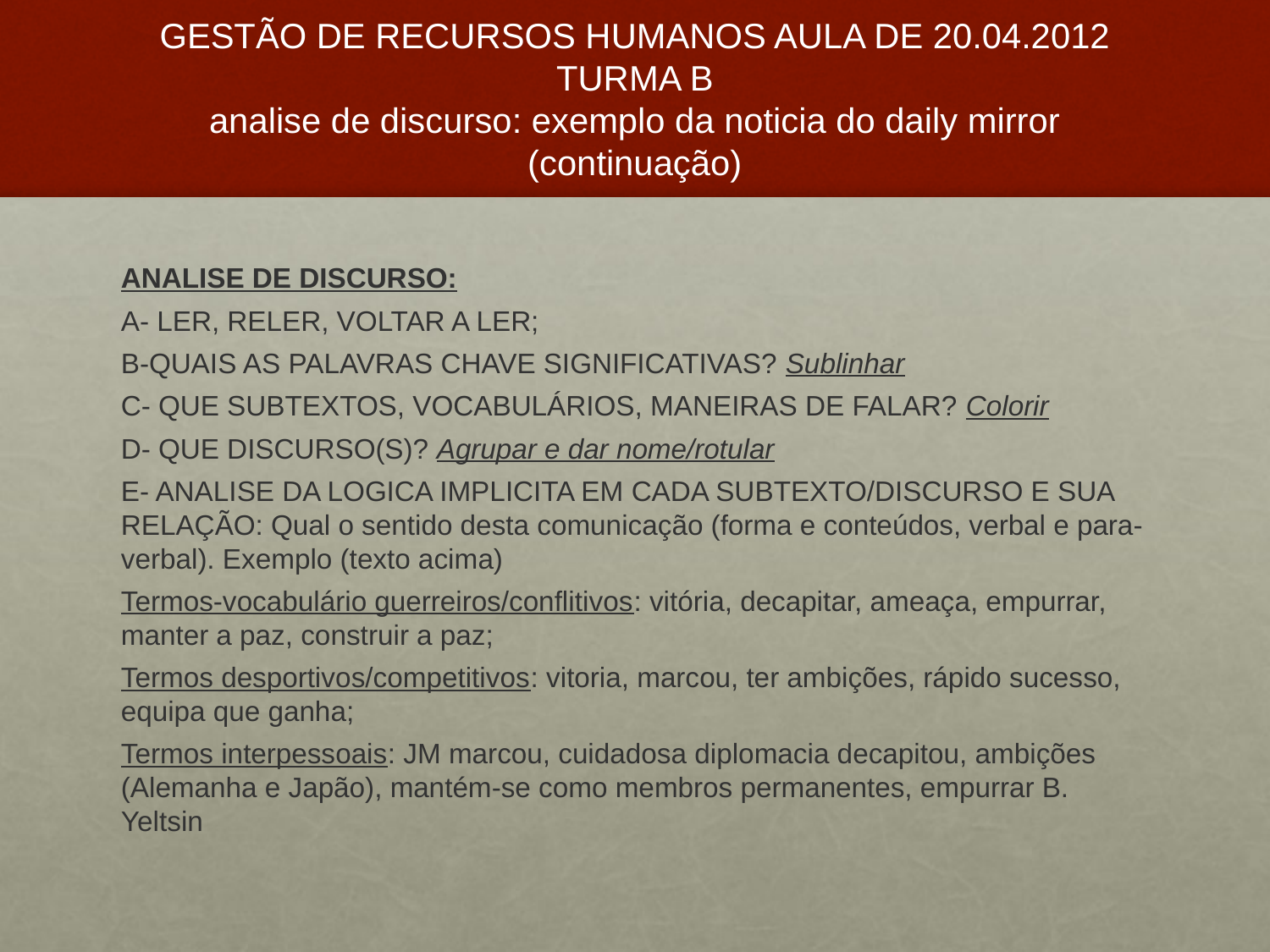

# GESTÃO DE RECURSOS HUMANOS AULA DE 20.04.2012 TURMA B analise de discurso: exemplo da noticia do daily mirror (continuação)
ANALISE DE DISCURSO:
A- LER, RELER, VOLTAR A LER;
B-QUAIS AS PALAVRAS CHAVE SIGNIFICATIVAS? Sublinhar
C- QUE SUBTEXTOS, VOCABULÁRIOS, MANEIRAS DE FALAR? Colorir
D- QUE DISCURSO(S)? Agrupar e dar nome/rotular
E- ANALISE DA LOGICA IMPLICITA EM CADA SUBTEXTO/DISCURSO E SUA RELAÇÃO: Qual o sentido desta comunicação (forma e conteúdos, verbal e para-verbal). Exemplo (texto acima)
Termos-vocabulário guerreiros/conflitivos: vitória, decapitar, ameaça, empurrar, manter a paz, construir a paz;
Termos desportivos/competitivos: vitoria, marcou, ter ambições, rápido sucesso, equipa que ganha;
Termos interpessoais: JM marcou, cuidadosa diplomacia decapitou, ambições (Alemanha e Japão), mantém-se como membros permanentes, empurrar B. Yeltsin